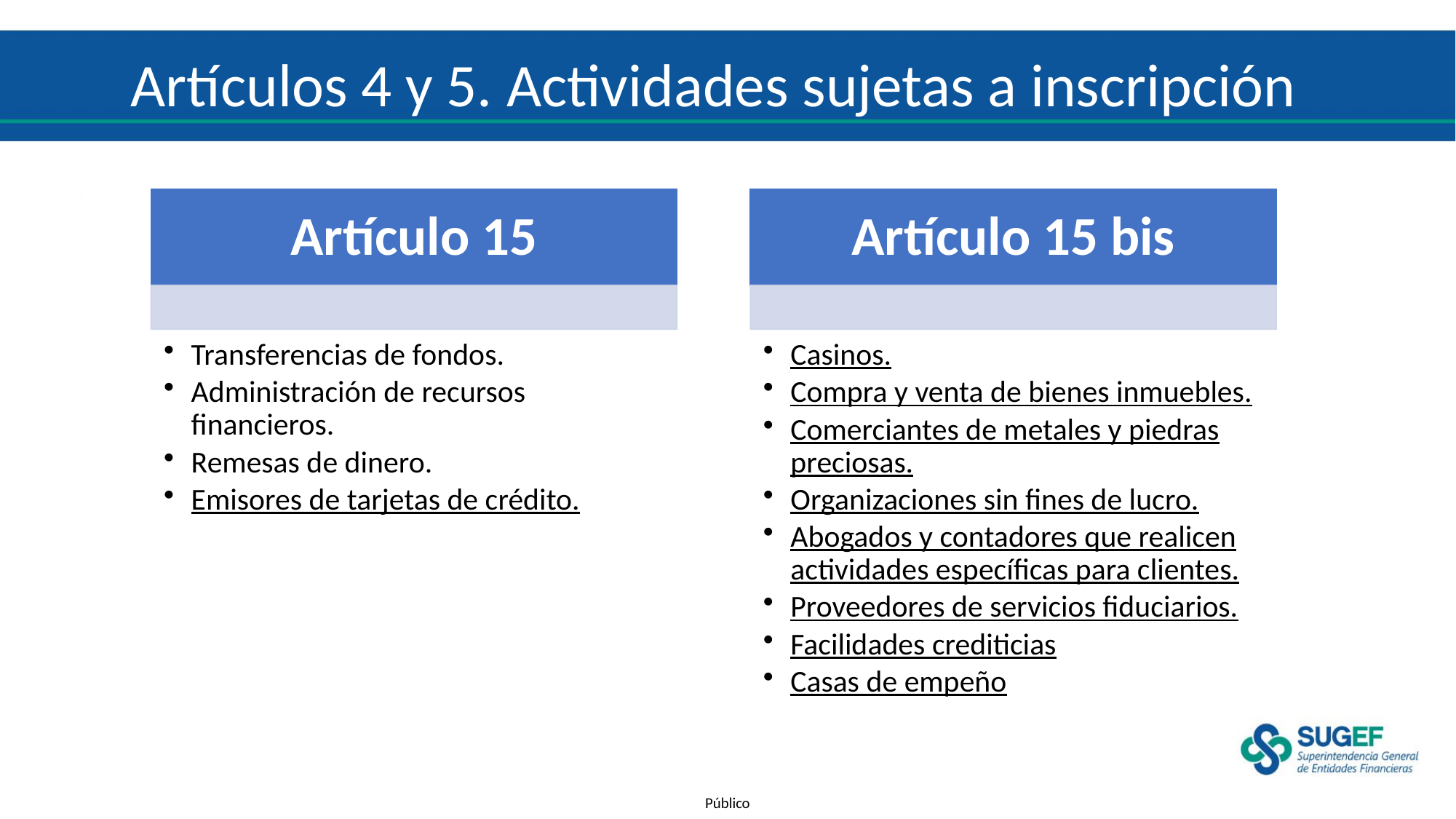

# Artículos 4 y 5. Actividades sujetas a inscripción
Artículo 15

Transferencias de fondos.
Administración de recursos financieros.
Remesas de dinero.
Emisores de tarjetas de crédito.
Artículo 15 bis

Casinos.
Compra y venta de bienes inmuebles.
Comerciantes de metales y piedras preciosas.
Organizaciones sin fines de lucro.
Abogados y contadores que realicen actividades específicas para clientes.
Proveedores de servicios fiduciarios.
Facilidades crediticias
Casas de empeño